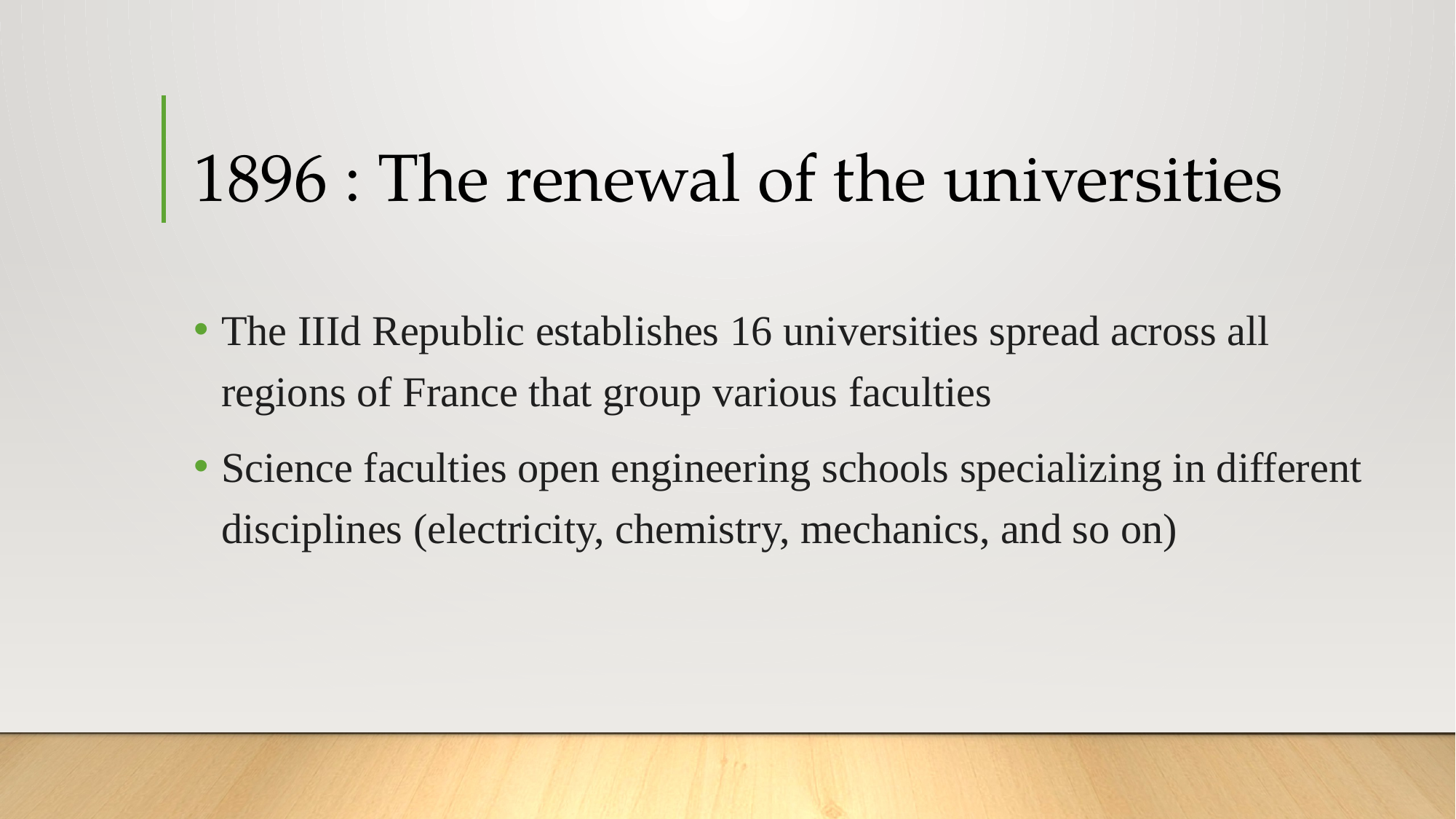

# 1896 : The renewal of the universities
The IIId Republic establishes 16 universities spread across all regions of France that group various faculties
Science faculties open engineering schools specializing in different disciplines (electricity, chemistry, mechanics, and so on)